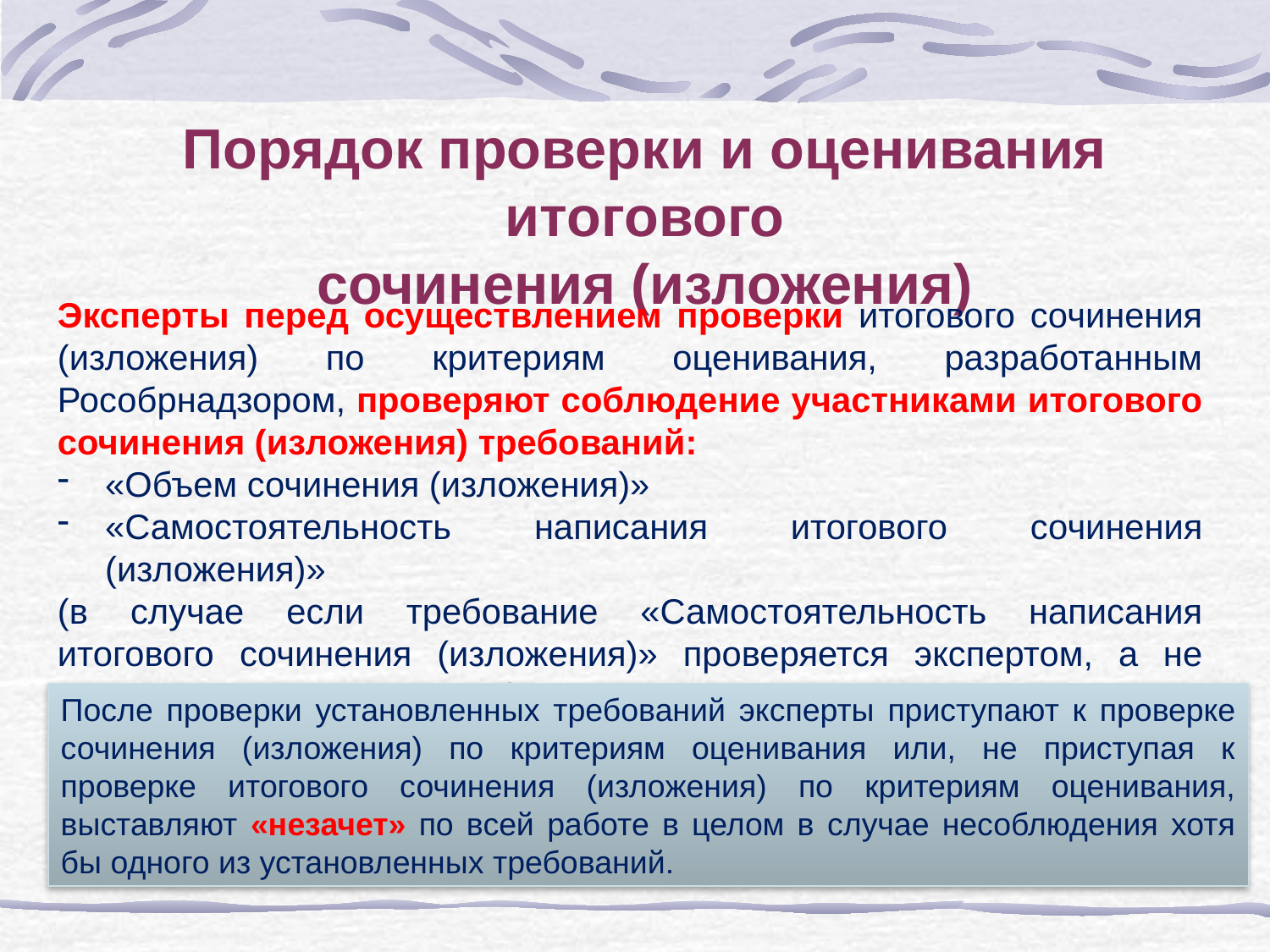

Порядок проверки и оценивания итогового
сочинения (изложения)
Эксперты перед осуществлением проверки итогового сочинения (изложения) по критериям оценивания, разработанным Рособрнадзором, проверяют соблюдение участниками итогового сочинения (изложения) требований:
«Объем сочинения (изложения)»
«Самостоятельность написания итогового сочинения (изложения)»
(в случае если требование «Самостоятельность написания итогового сочинения (изложения)» проверяется экспертом, а не техническим специалистом).
После проверки установленных требований эксперты приступают к проверке сочинения (изложения) по критериям оценивания или, не приступая к проверке итогового сочинения (изложения) по критериям оценивания, выставляют «незачет» по всей работе в целом в случае несоблюдения хотя бы одного из установленных требований.